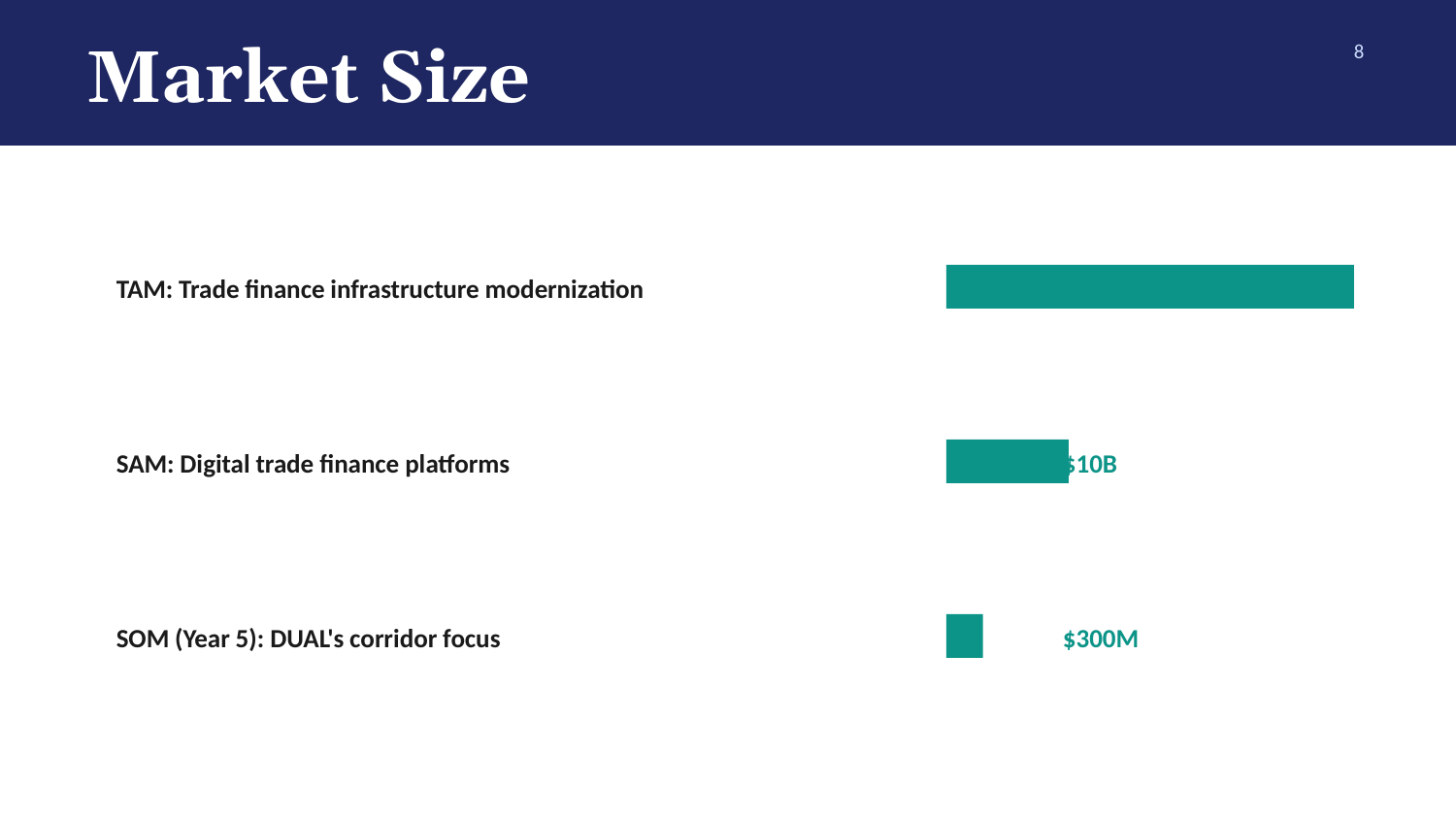

Market Size
8
TAM: Trade finance infrastructure modernization
$100B+

SAM: Digital trade finance platforms
$10B

SOM (Year 5): DUAL's corridor focus
$300M